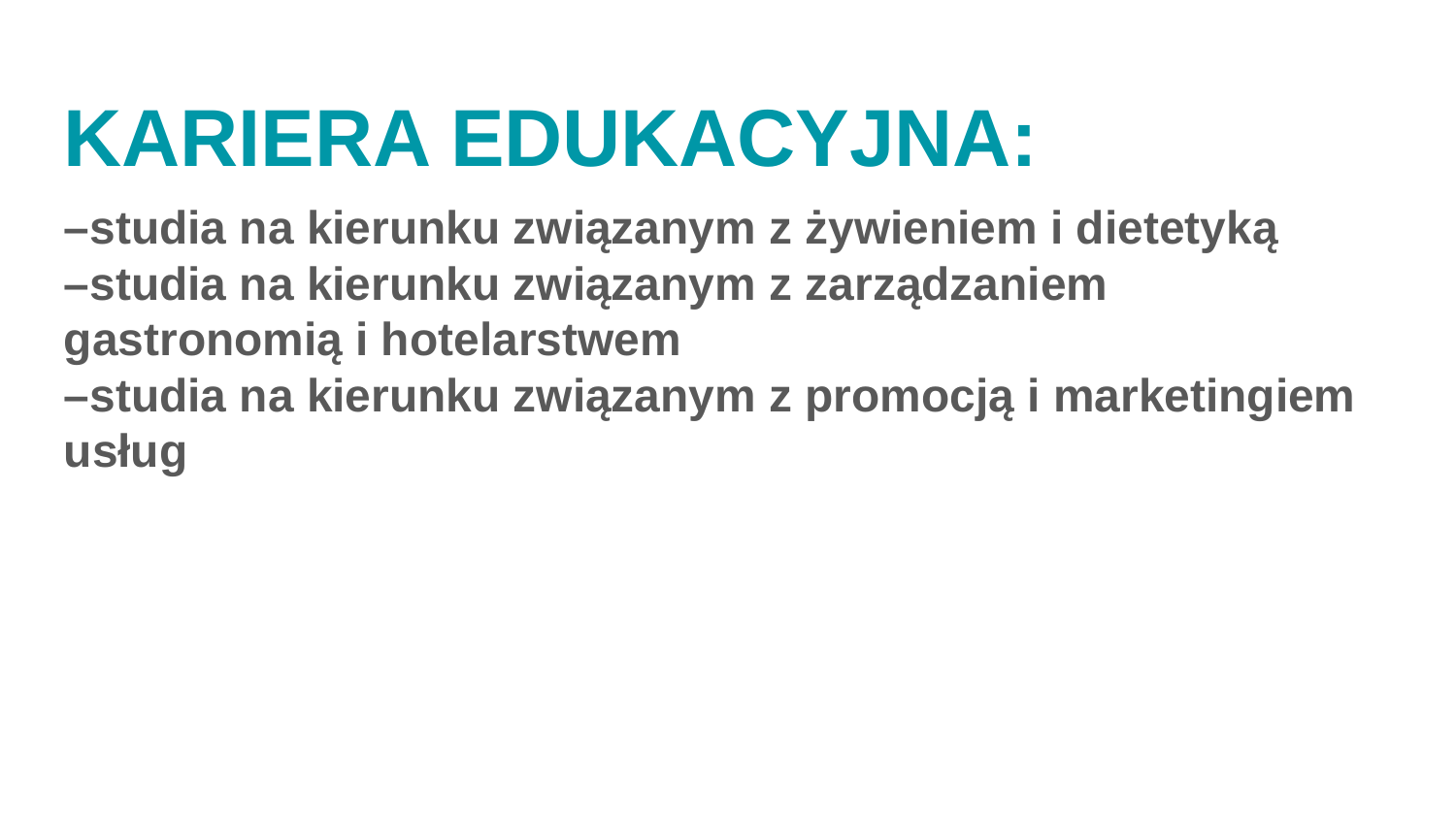

KARIERA EDUKACYJNA:
–studia na kierunku związanym z żywieniem i dietetyką
–studia na kierunku związanym z zarządzaniem gastronomią i hotelarstwem
–studia na kierunku związanym z promocją i marketingiem usług